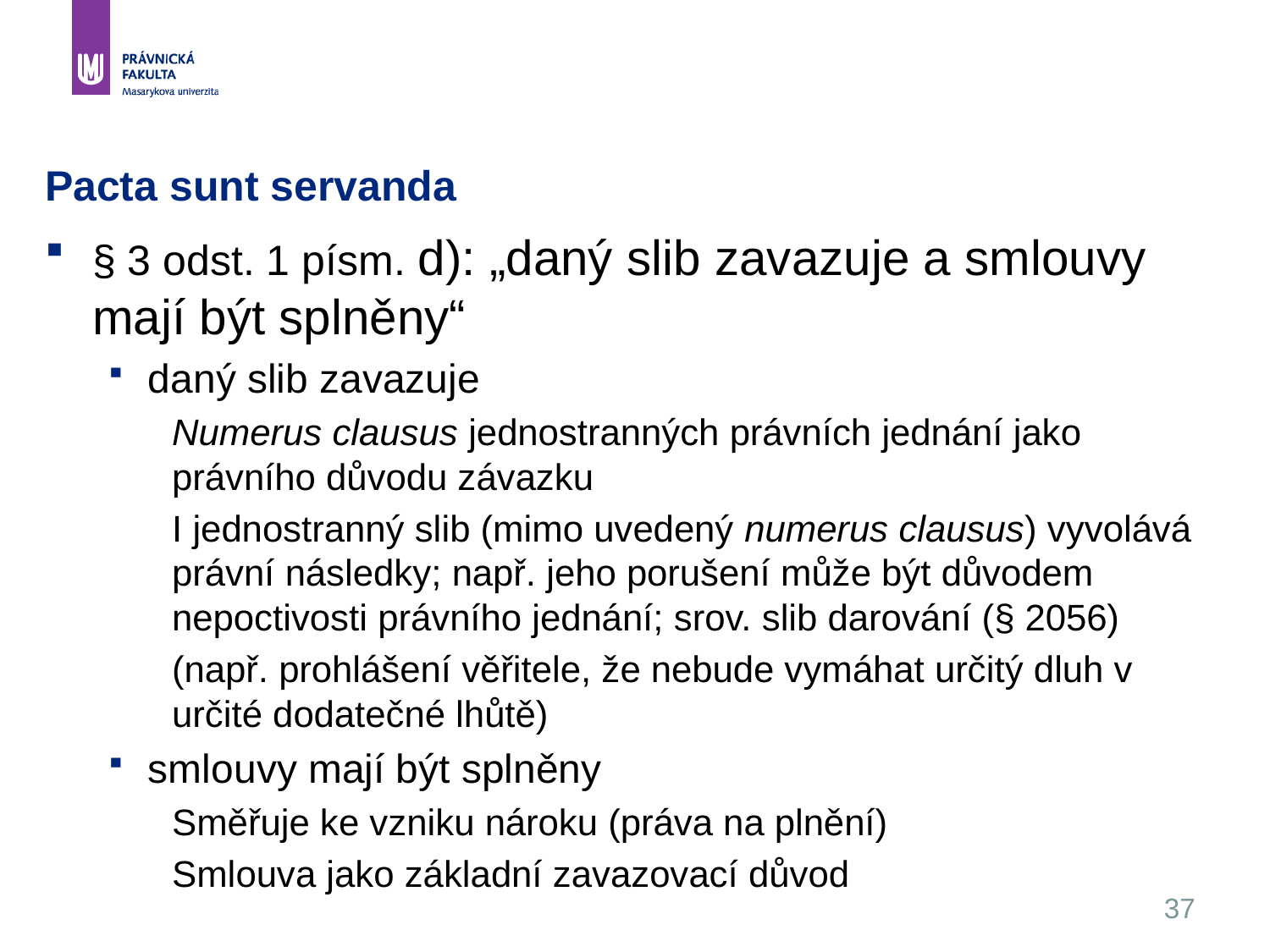

37
# Pacta sunt servanda
§ 3 odst. 1 písm. d): „daný slib zavazuje a smlouvy mají být splněny“
daný slib zavazuje
Numerus clausus jednostranných právních jednání jako právního důvodu závazku
I jednostranný slib (mimo uvedený numerus clausus) vyvolává právní následky; např. jeho porušení může být důvodem nepoctivosti právního jednání; srov. slib darování (§ 2056)
(např. prohlášení věřitele, že nebude vymáhat určitý dluh v určité dodatečné lhůtě)
smlouvy mají být splněny
Směřuje ke vzniku nároku (práva na plnění)
Smlouva jako základní zavazovací důvod